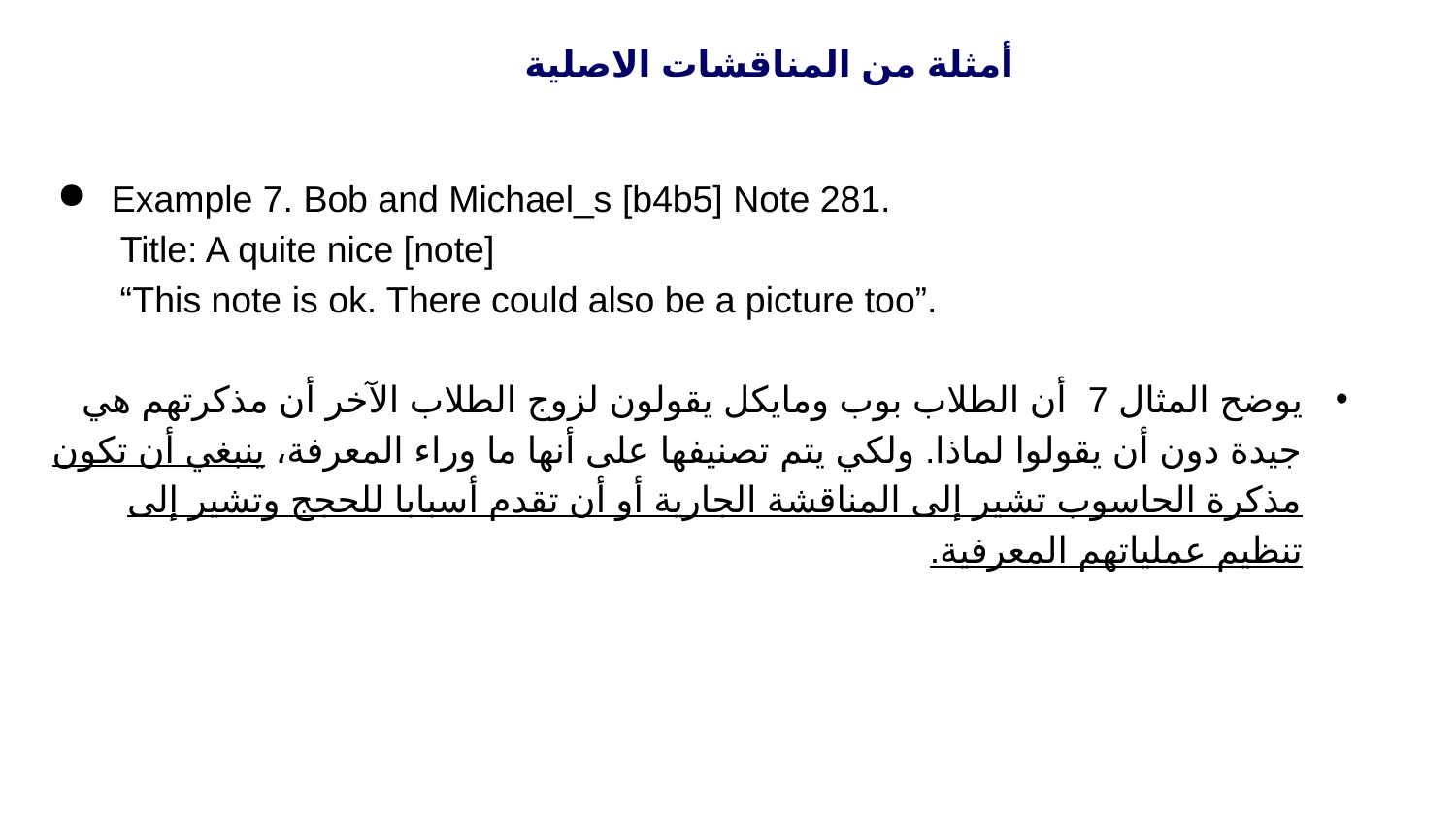

أمثلة من المناقشات الاصلية
Example 7. Bob and Michael_s [b4b5] Note 281.
        Title: A quite nice [note]
        “This note is ok. There could also be a picture too”.

يوضح المثال 7  أن الطلاب بوب ومايكل يقولون لزوج الطلاب الآخر أن مذكرتهم هي جيدة دون أن يقولوا لماذا. ولكي يتم تصنيفها على أنها ما وراء المعرفة، ينبغي أن تكون مذكرة الحاسوب تشير إلى المناقشة الجارية أو أن تقدم أسبابا للحجج وتشير إلى تنظيم عملياتهم المعرفية.